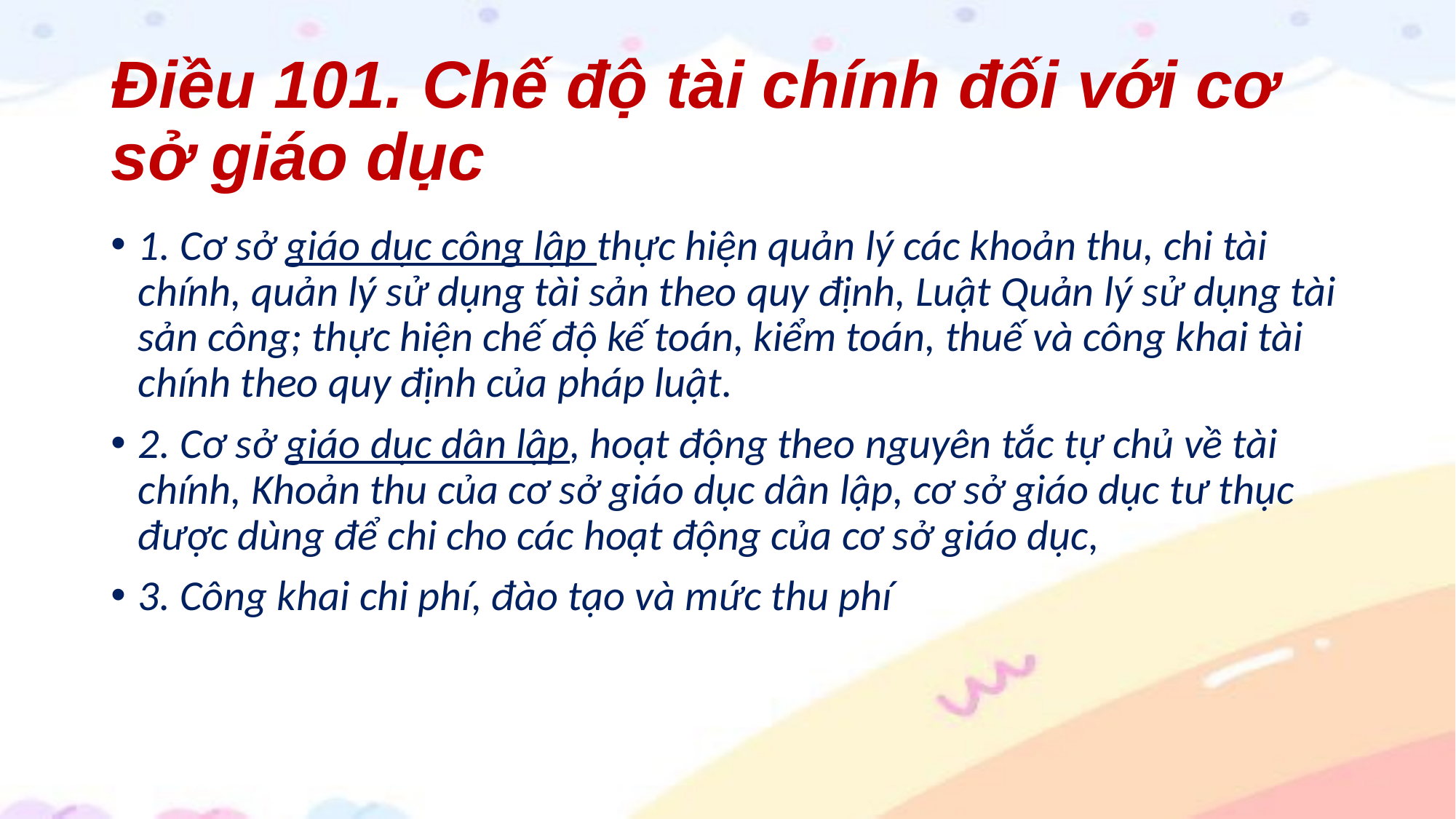

# Điều 101. Chế độ tài chính đối với cơ sở giáo dục
1. Cơ sở giáo dục công lập thực hiện quản lý các khoản thu, chi tài chính, quản lý sử dụng tài sản theo quy định, Luật Quản lý sử dụng tài sản công; thực hiện chế độ kế toán, kiểm toán, thuế và công khai tài chính theo quy định của pháp luật.
2. Cơ sở giáo dục dân lập, hoạt động theo nguyên tắc tự chủ về tài chính, Khoản thu của cơ sở giáo dục dân lập, cơ sở giáo dục tư thục được dùng để chi cho các hoạt động của cơ sở giáo dục,
3. Công khai chi phí, đào tạo và mức thu phí